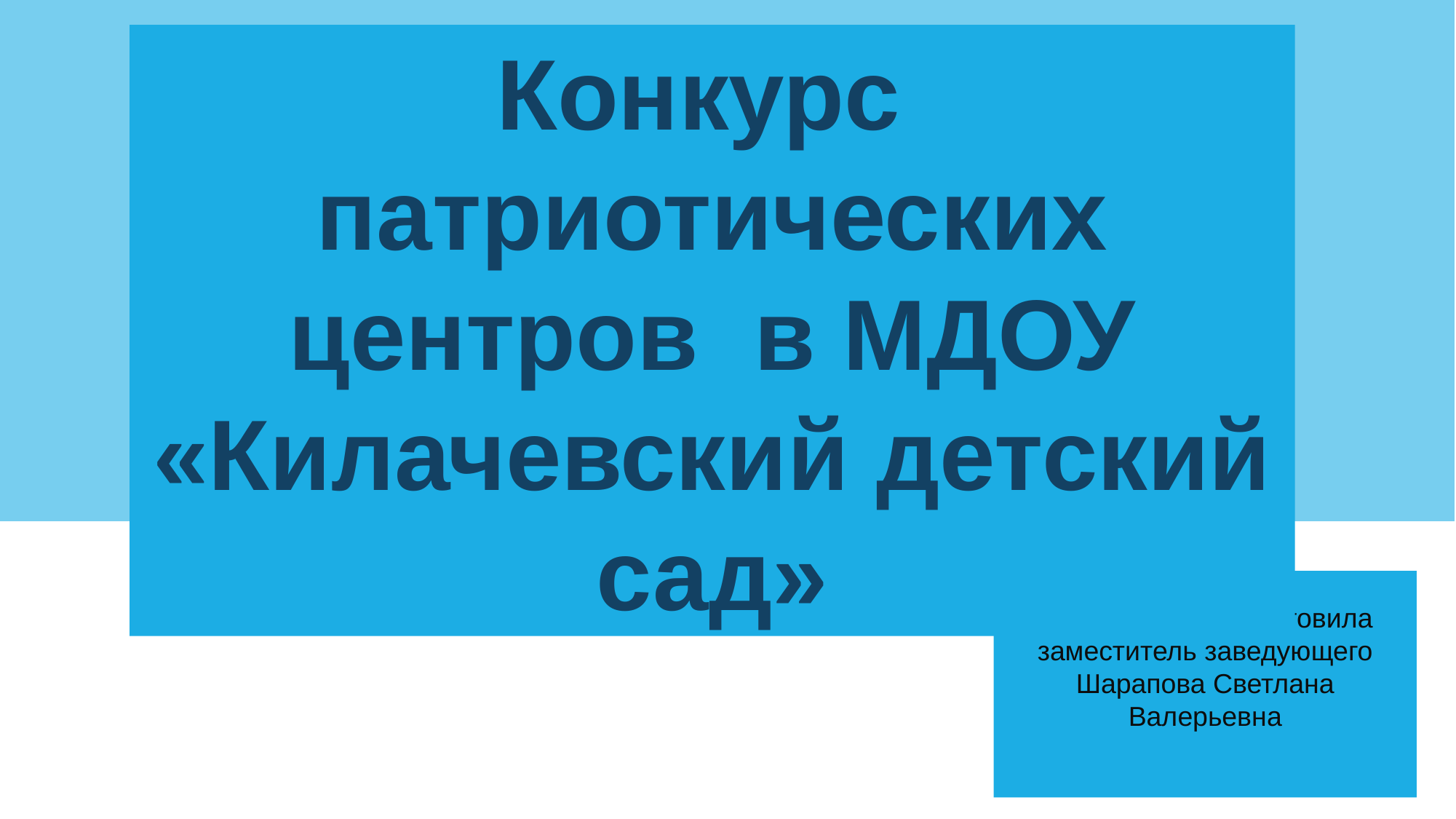

Конкурс  патриотических центров  в МДОУ «Килачевский детский сад»
Презентацию подготовила заместитель заведующего Шарапова Светлана Валерьевна